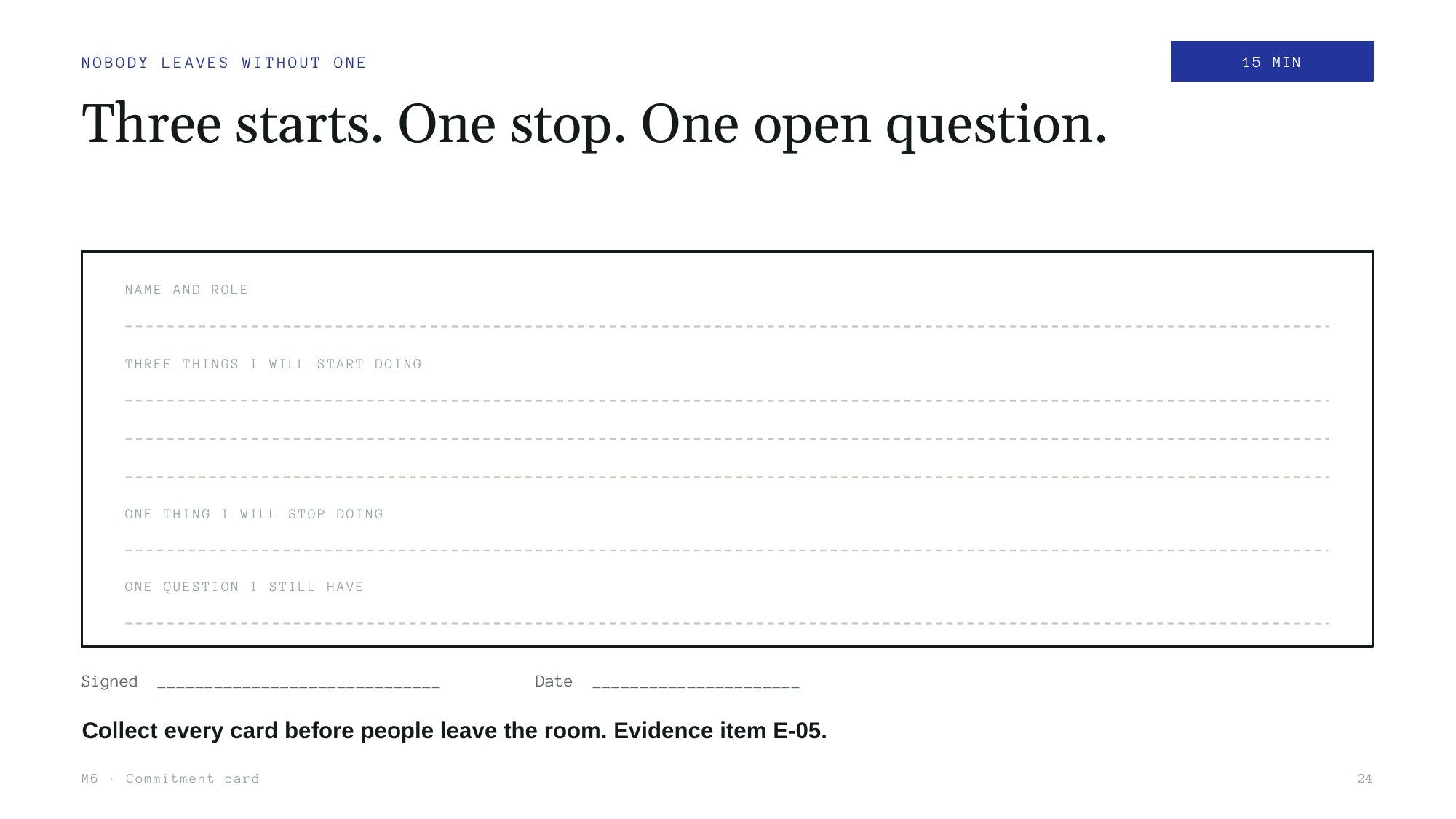

15 MIN
NOBODY LEAVES WITHOUT ONE
Three starts. One stop. One open question.

NAME AND ROLE

THREE THINGS I WILL START DOING

ONE THING I WILL STOP DOING

ONE QUESTION I STILL HAVE

Signed  ______________________________          Date  ______________________
Collect every card before people leave the room. Evidence item E-05.
M6 · Commitment card
24